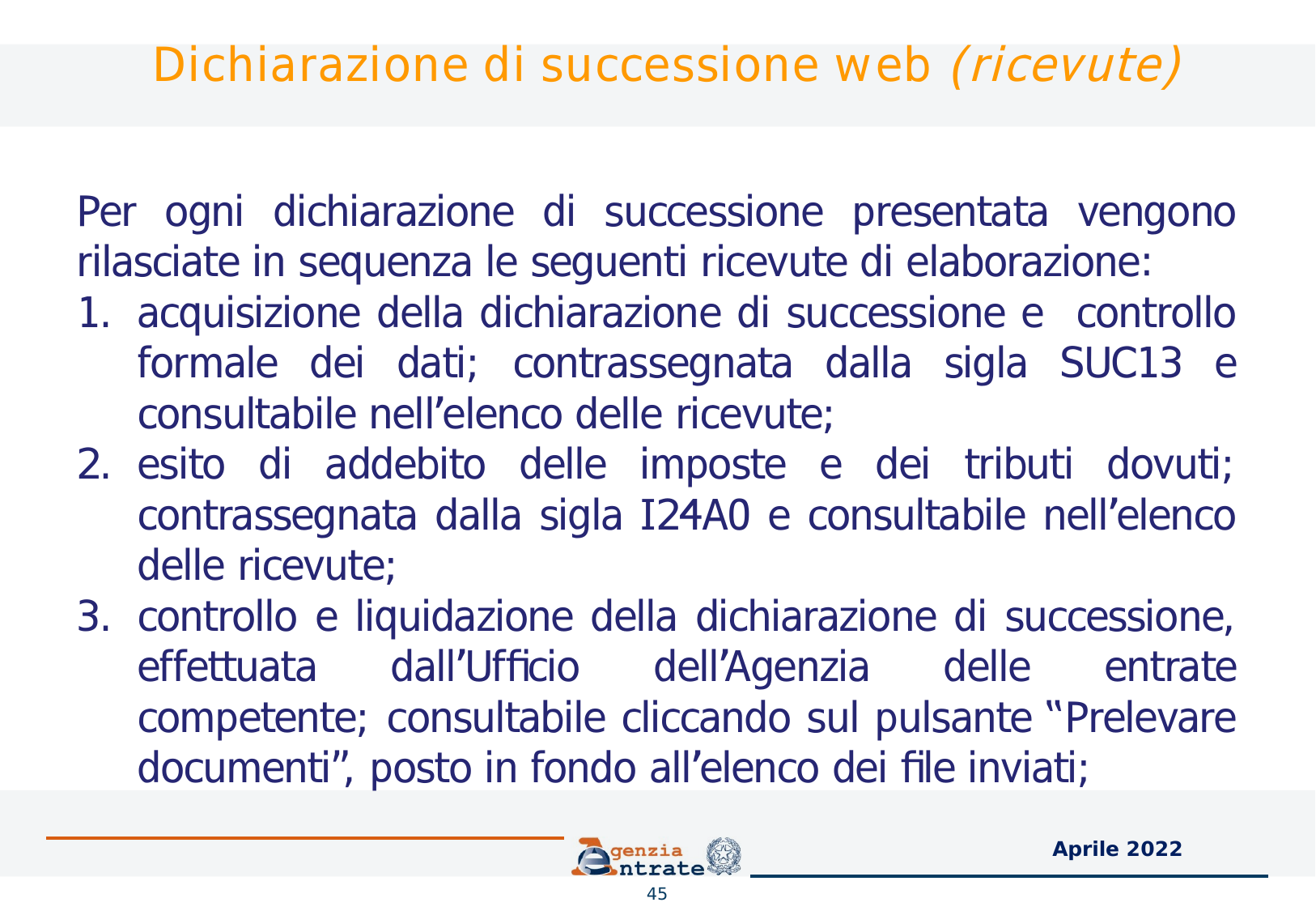

# Dichiarazione di successione web (ricevute)
Per ogni dichiarazione di successione presentata vengono rilasciate in sequenza le seguenti ricevute di elaborazione:
acquisizione della dichiarazione di successione e  controllo formale dei dati; contrassegnata dalla sigla SUC13 e consultabile nell’elenco delle ricevute;
esito di addebito delle imposte e dei tributi dovuti; contrassegnata dalla sigla I24A0 e consultabile nell’elenco delle ricevute;
controllo e liquidazione della dichiarazione di successione, effettuata dall’Ufficio dell’Agenzia delle entrate competente; consultabile cliccando sul pulsante “Prelevare documenti”, posto in fondo all’elenco dei file inviati;
Aprile 2022
45